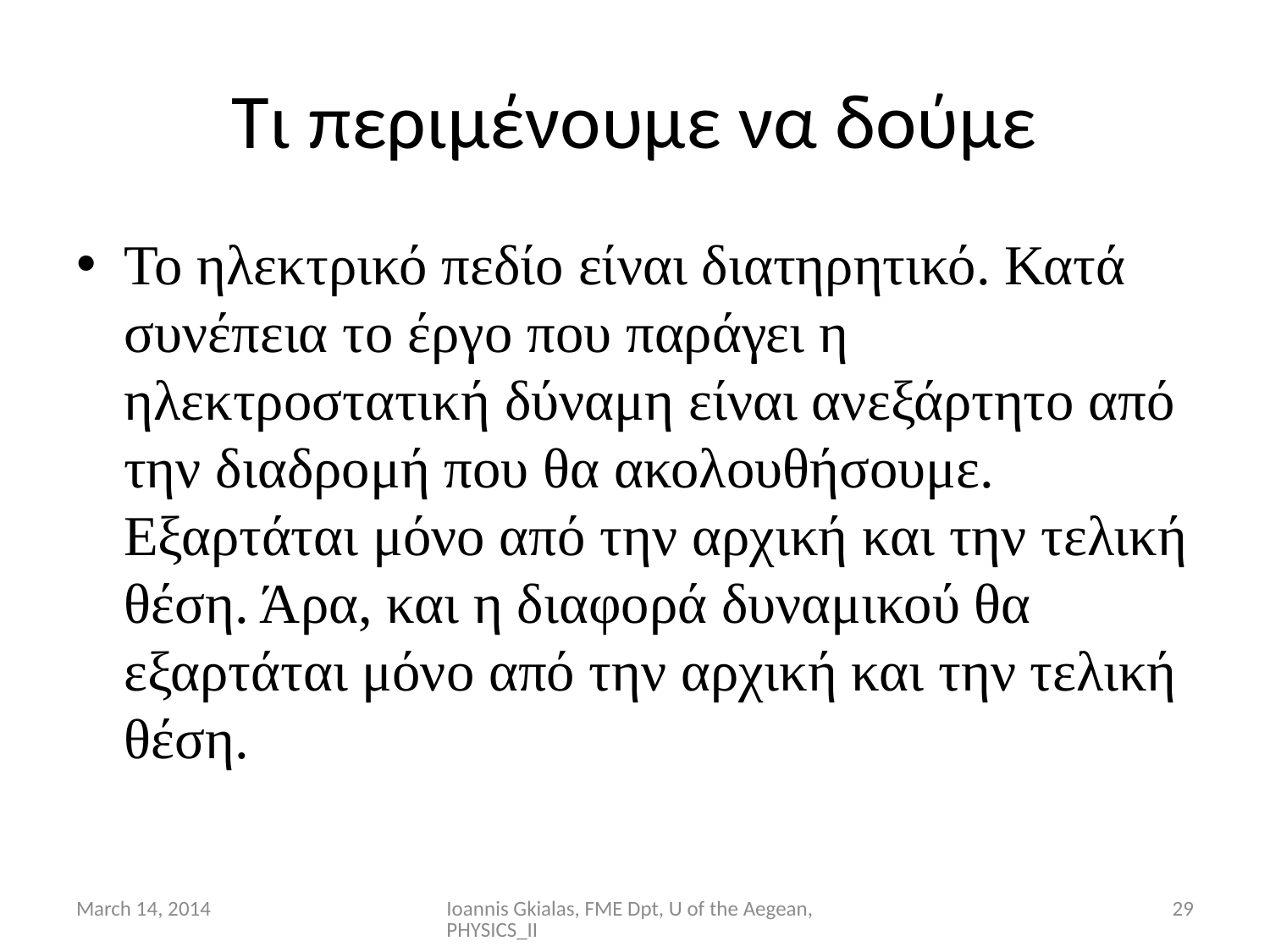

# Τι περιμένουμε να δούμε
Το ηλεκτρικό πεδίο είναι διατηρητικό. Κατά συνέπεια το έργο που παράγει η ηλεκτροστατική δύναμη είναι ανεξάρτητο από την διαδρομή που θα ακολουθήσουμε. Εξαρτάται μόνο από την αρχική και την τελική θέση. Άρα, και η διαφορά δυναμικού θα εξαρτάται μόνο από την αρχική και την τελική θέση.
March 14, 2014
Ioannis Gkialas, FME Dpt, U of the Aegean, PHYSICS_II
29